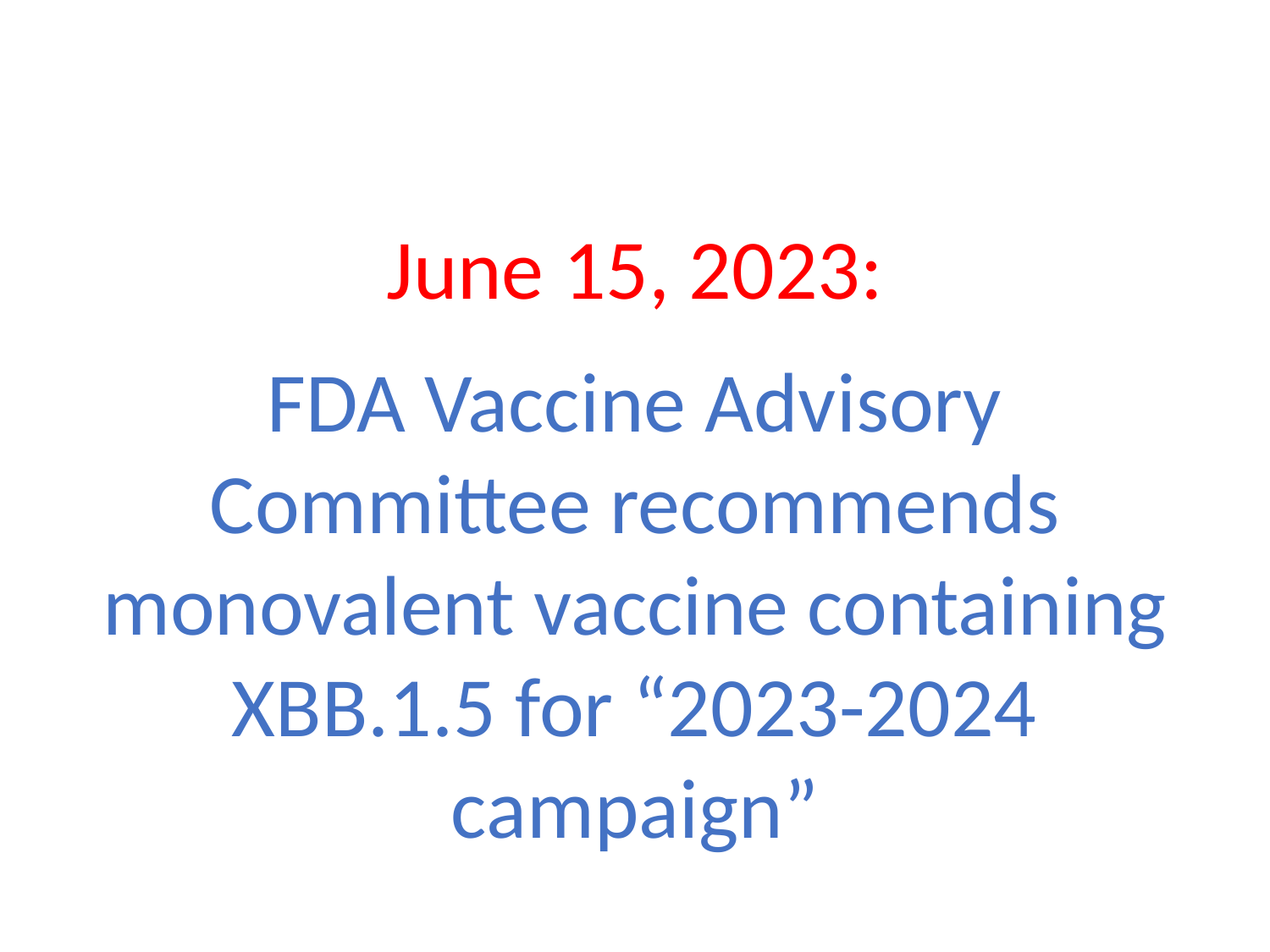

June 15, 2023:
FDA Vaccine Advisory Committee recommends monovalent vaccine containing XBB.1.5 for “2023-2024 campaign”

#